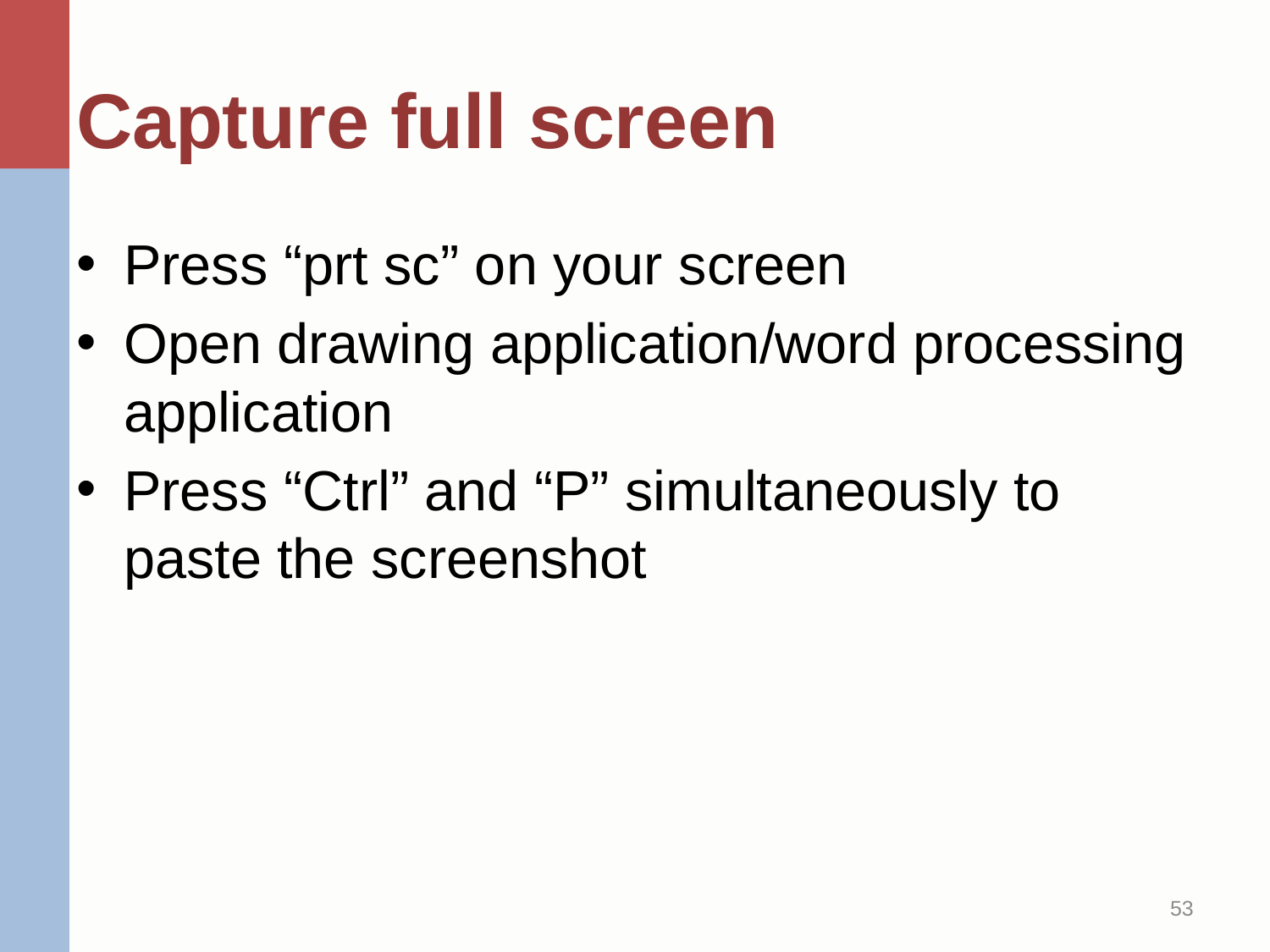

# Capture full screen
Press “prt sc” on your screen
Open drawing application/word processing application
Press “Ctrl” and “P” simultaneously to paste the screenshot
53